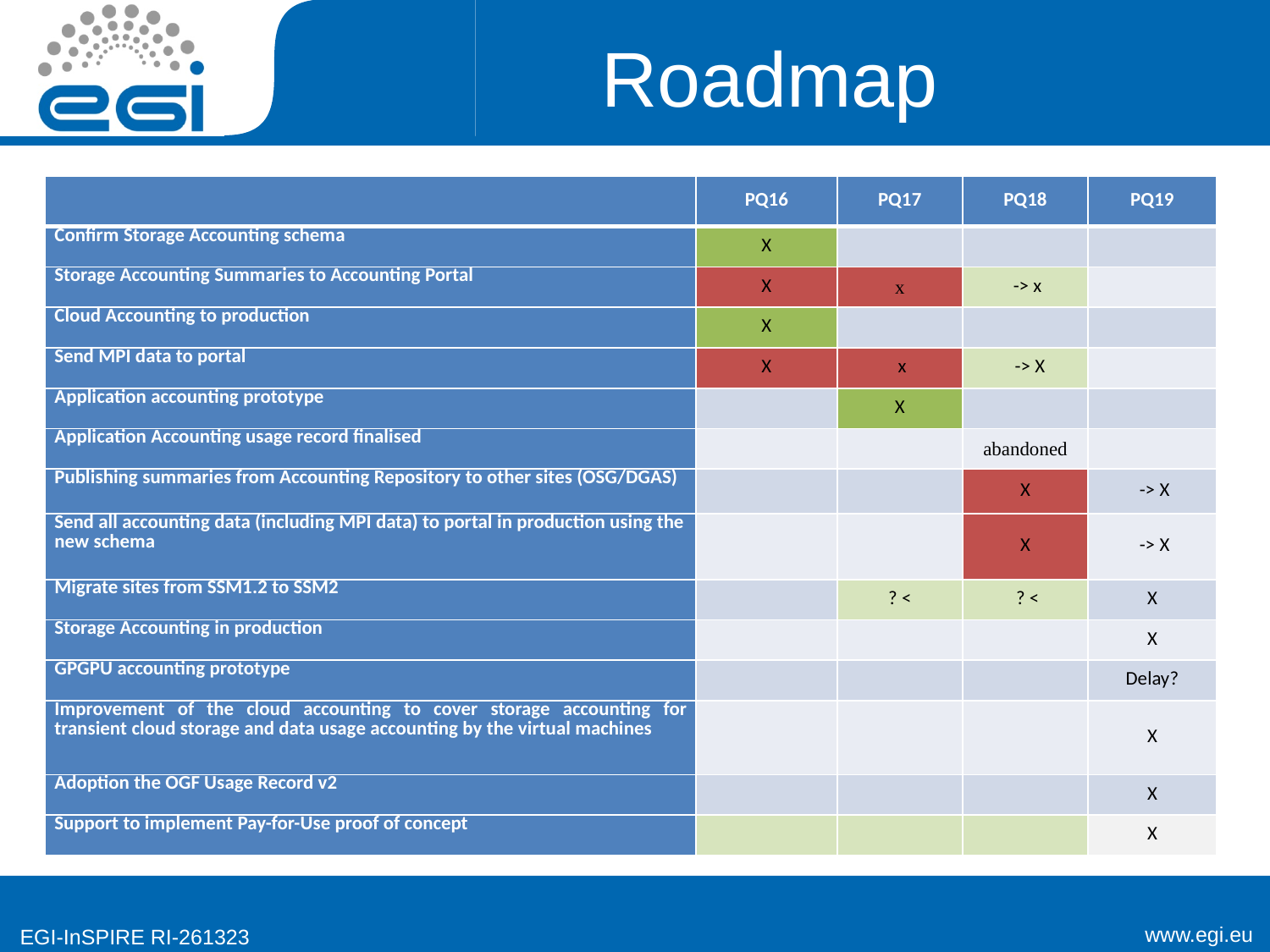

# Roadmap
|  | PQ16 | PQ17 | PQ18 | PQ19 |
| --- | --- | --- | --- | --- |
| Confirm Storage Accounting schema | X |  |  |  |
| Storage Accounting Summaries to Accounting Portal | X | x | -> x |  |
| Cloud Accounting to production | X |  |  |  |
| Send MPI data to portal | X | x | -> X |  |
| Application accounting prototype |  | X |  |  |
| Application Accounting usage record finalised |  |  | abandoned |  |
| Publishing summaries from Accounting Repository to other sites (OSG/DGAS) |  |  | X | -> X |
| Send all accounting data (including MPI data) to portal in production using the new schema |  |  | X | -> X |
| Migrate sites from SSM1.2 to SSM2 |  | ? < | ? < | X |
| Storage Accounting in production |  |  |  | X |
| GPGPU accounting prototype |  |  |  | Delay? |
| Improvement of the cloud accounting to cover storage accounting for transient cloud storage and data usage accounting by the virtual machines |  |  |  | X |
| Adoption the OGF Usage Record v2 |  |  |  | X |
| Support to implement Pay-for-Use proof of concept |  |  |  | X |